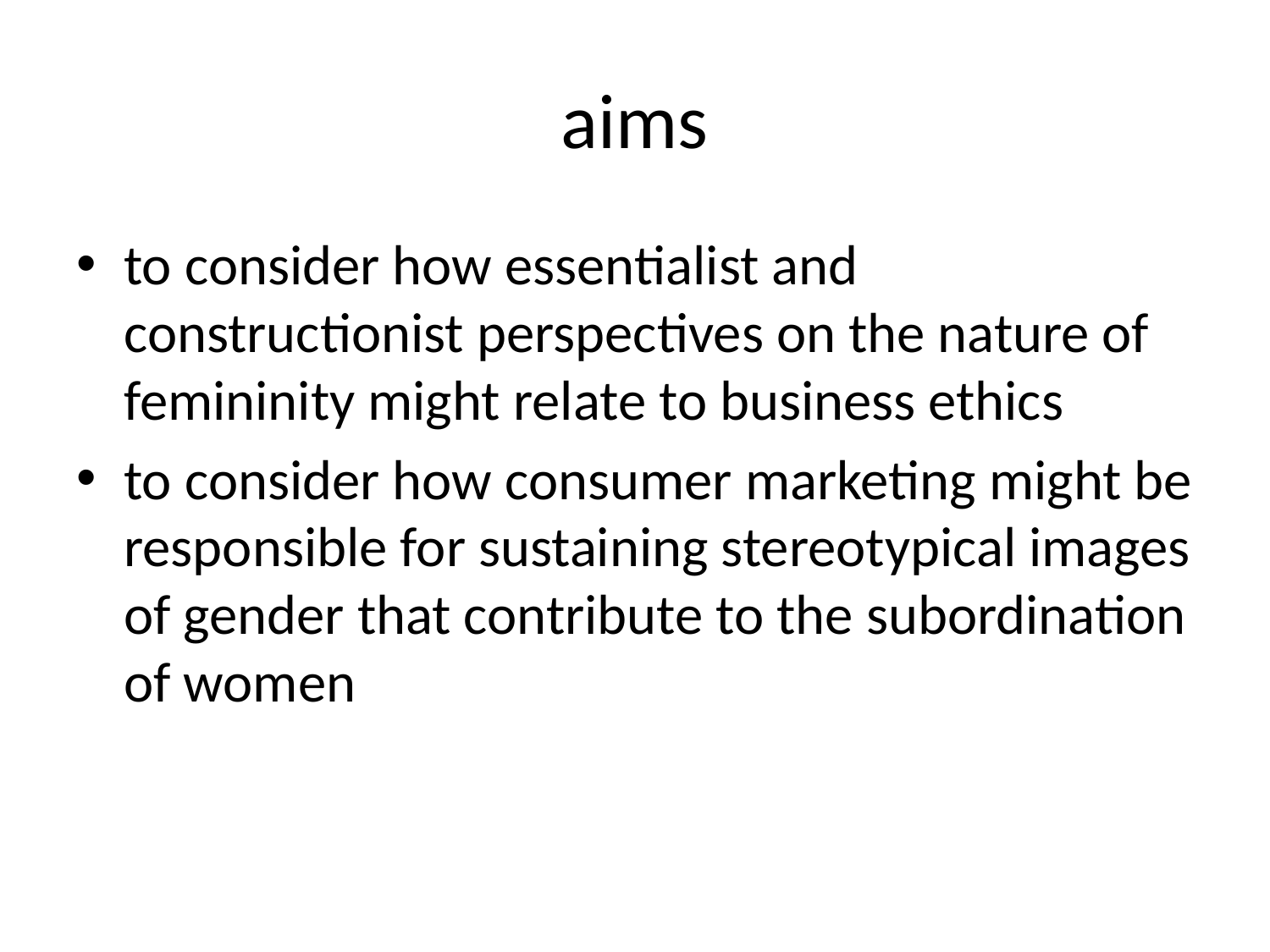

# aims
to consider how essentialist and constructionist perspectives on the nature of femininity might relate to business ethics
to consider how consumer marketing might be responsible for sustaining stereotypical images of gender that contribute to the subordination of women